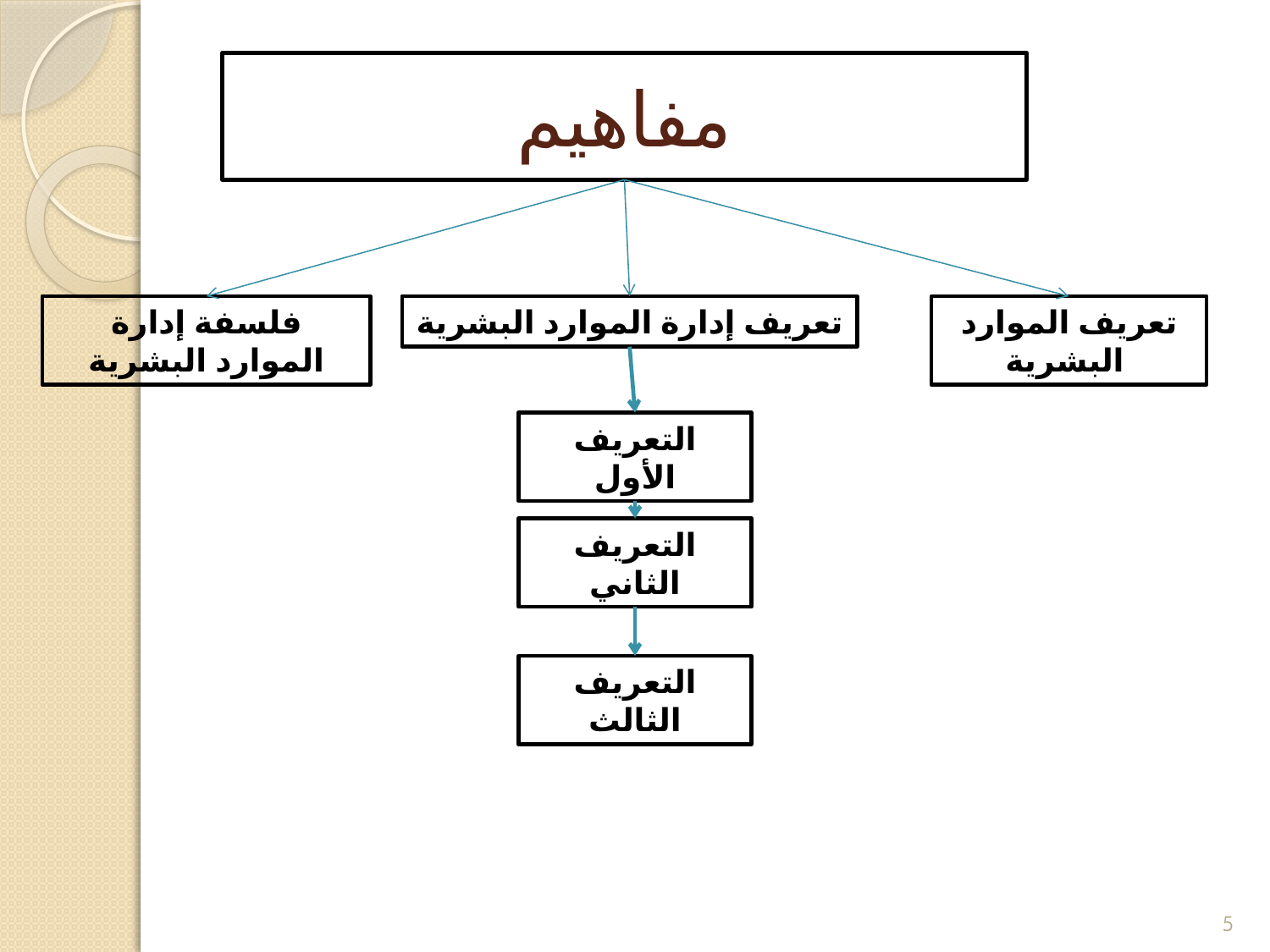

# مفاهيم
فلسفة إدارة الموارد البشرية
تعريف إدارة الموارد البشرية
تعريف الموارد البشرية
التعريف الأول
التعريف الثاني
التعريف الثالث
5